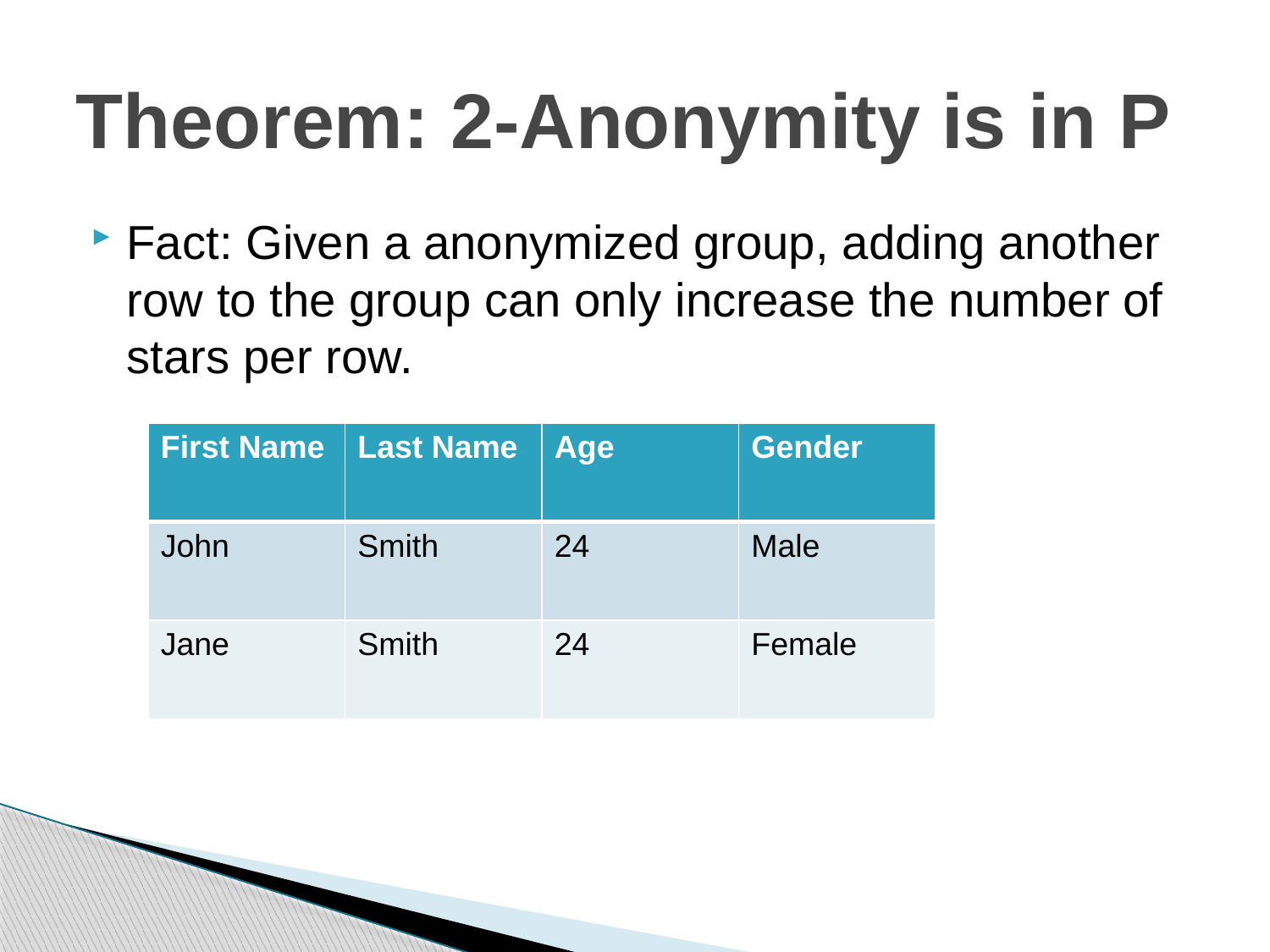

# Theorem: 2-Anonymity is in P
Fact: Given a anonymized group, adding another row to the group can only increase the number of stars per row.

| First Name | Last Name | Age | Gender |
| --- | --- | --- | --- |
| John | Smith | 24 | Male |
| Jane | Smith | 24 | Female |